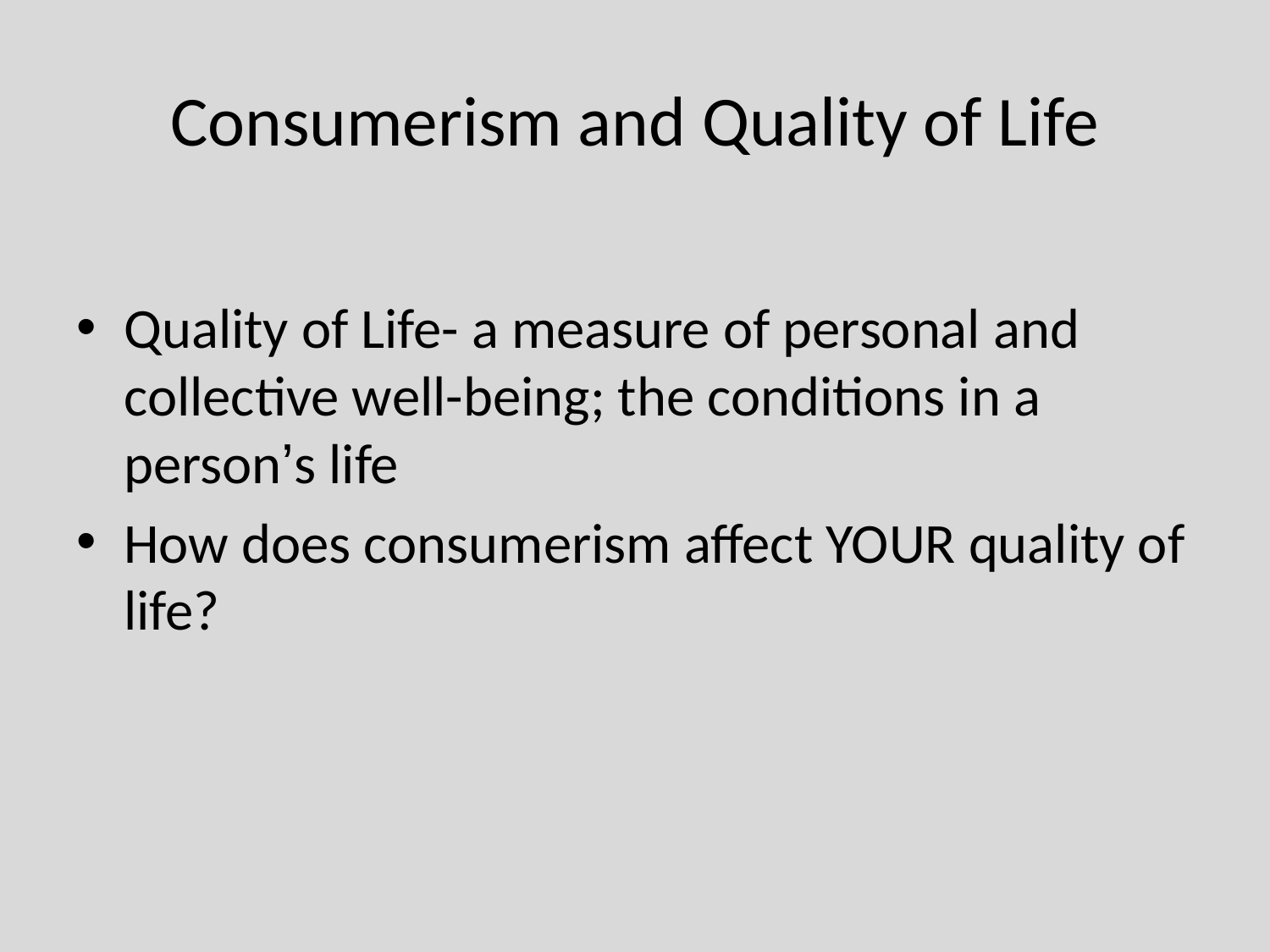

# Consumerism and Quality of Life
Quality of Life- a measure of personal and collective well-being; the conditions in a person’s life
How does consumerism affect YOUR quality of life?